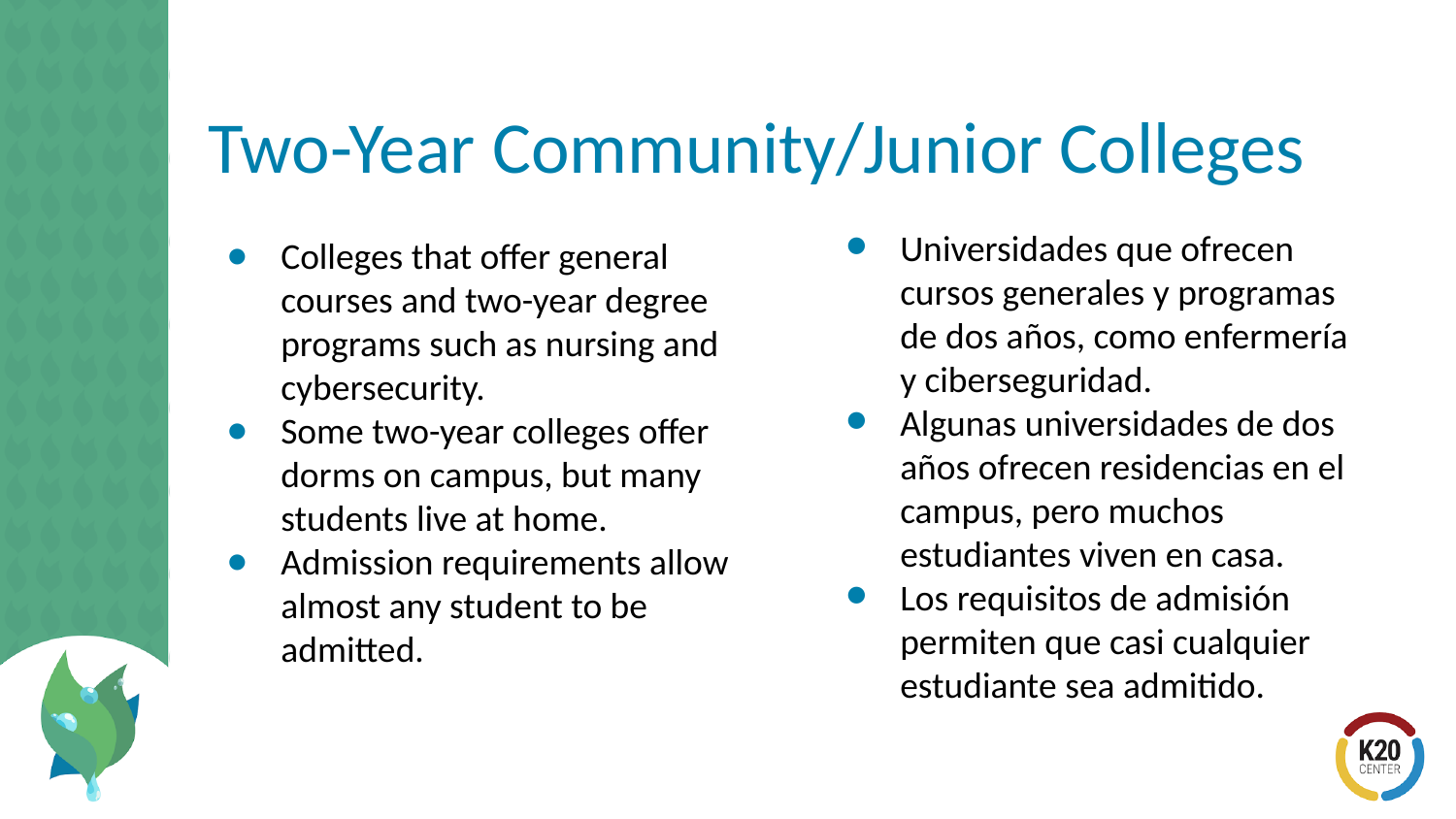

# Two-Year Community/Junior Colleges
Colleges that offer general courses and two-year degree programs such as nursing and cybersecurity.
Some two-year colleges offer dorms on campus, but many students live at home.
Admission requirements allow almost any student to be admitted.
Universidades que ofrecen cursos generales y programas de dos años, como enfermería y ciberseguridad.
Algunas universidades de dos años ofrecen residencias en el campus, pero muchos estudiantes viven en casa.
Los requisitos de admisión permiten que casi cualquier estudiante sea admitido.